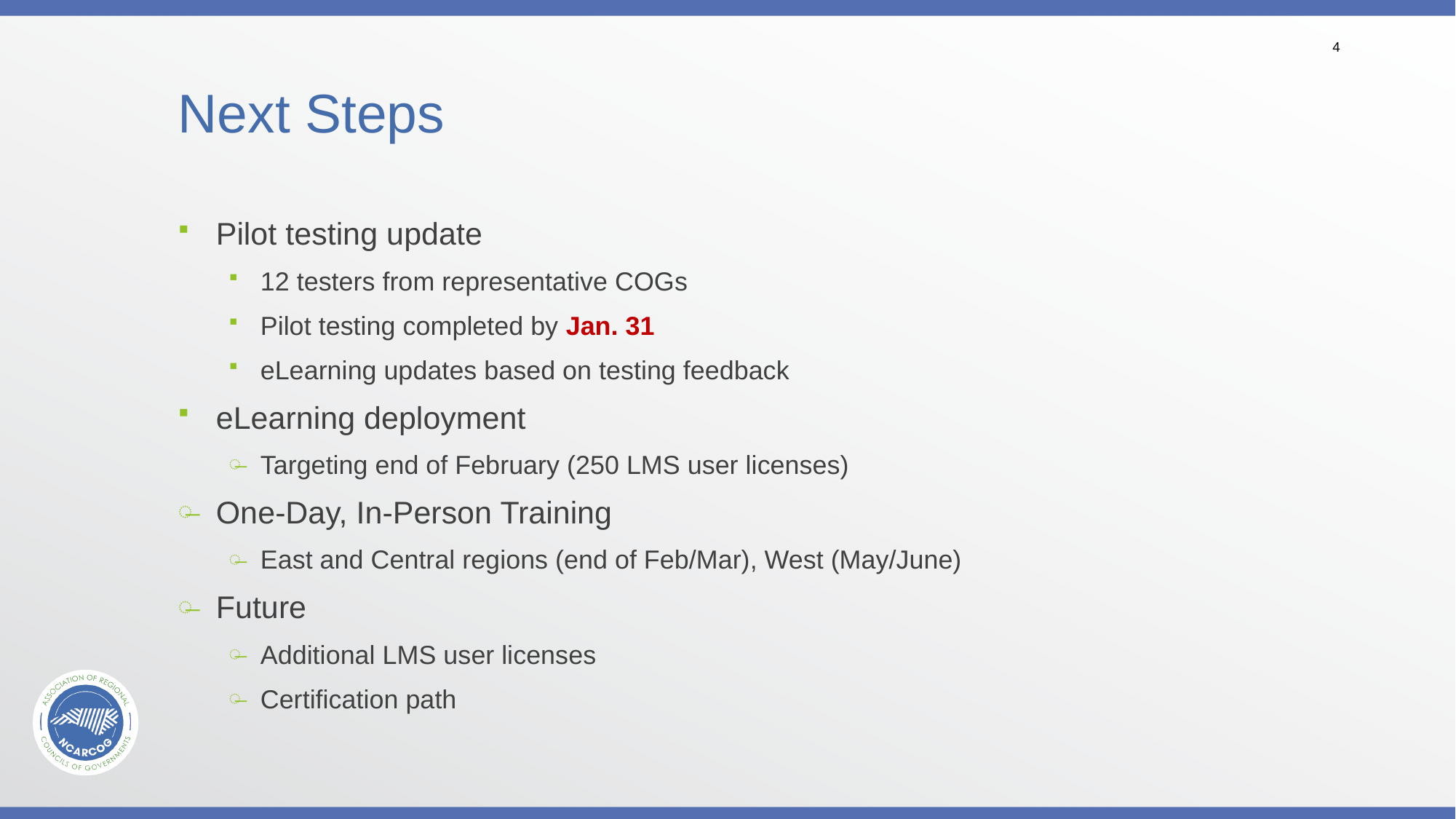

4
# Next Steps
Pilot testing update
12 testers from representative COGs
Pilot testing completed by Jan. 31
eLearning updates based on testing feedback
eLearning deployment
Targeting end of February (250 LMS user licenses)
One-Day, In-Person Training
East and Central regions (end of Feb/Mar), West (May/June)
Future
Additional LMS user licenses
Certification path